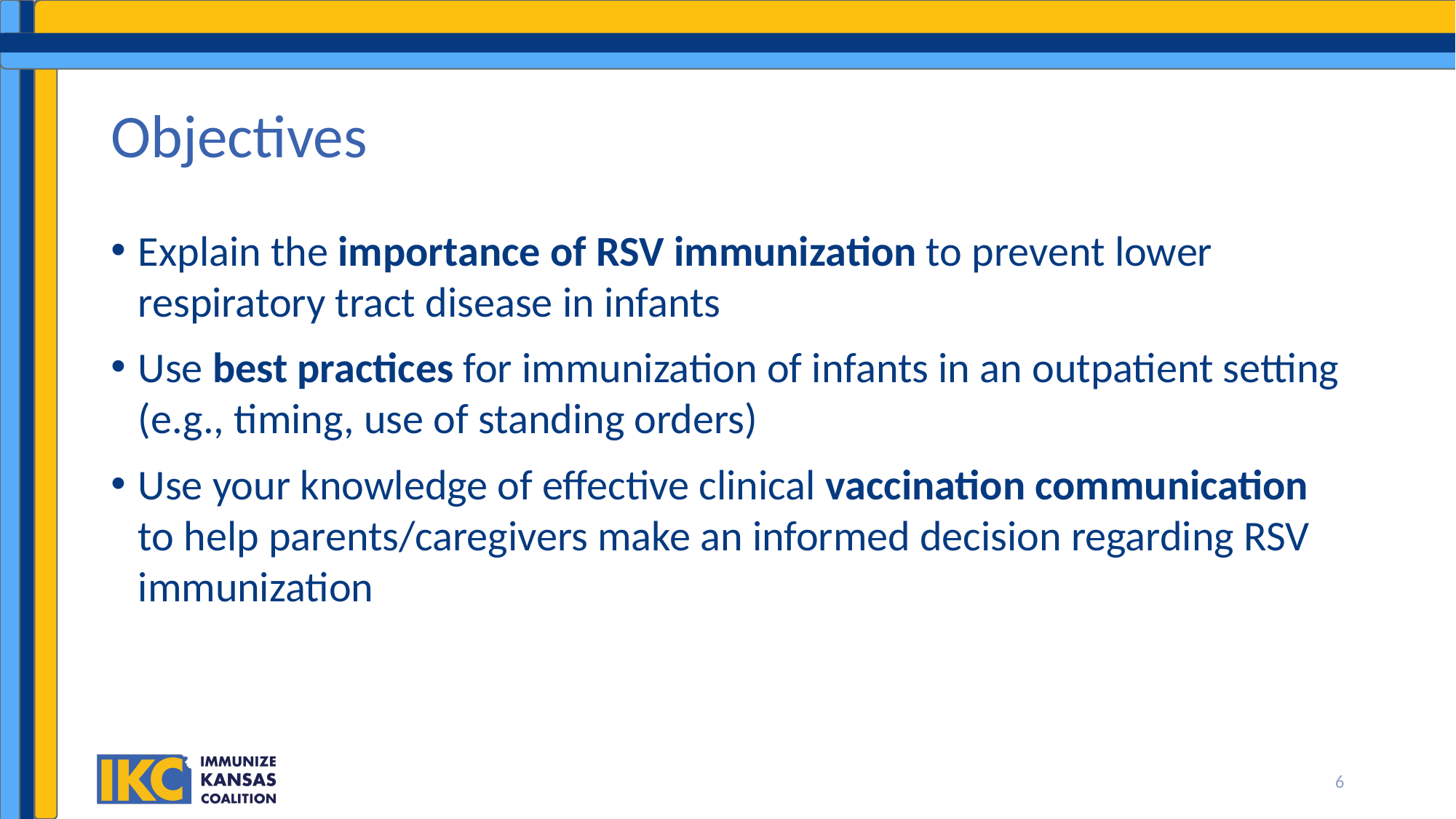

# Objectives
Explain the importance of RSV immunization to prevent lower respiratory tract disease in infants
Use best practices for immunization of infants in an outpatient setting (e.g., timing, use of standing orders)
Use your knowledge of effective clinical vaccination communication to help parents/caregivers make an informed decision regarding RSV immunization
6